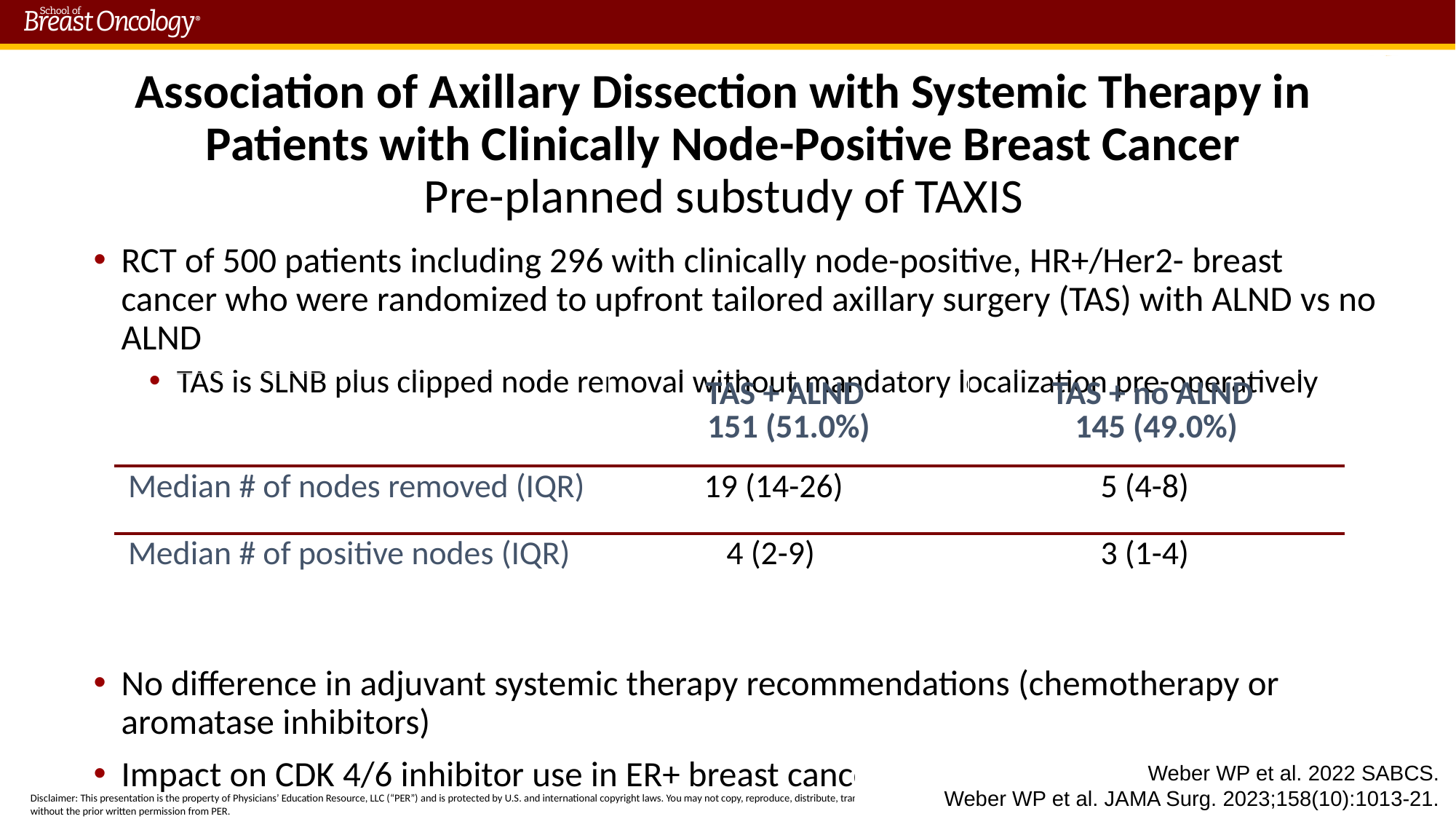

# Association of Axillary Dissection with Systemic Therapy in Patients with Clinically Node-Positive Breast Cancer Pre-planned substudy of TAXIS

RCT of 500 patients including 296 with clinically node-positive, HR+/Her2- breast cancer who were randomized to upfront tailored axillary surgery (TAS) with ALND vs no ALND
TAS is SLNB plus clipped node removal without mandatory localization pre-operatively

No difference in adjuvant systemic therapy recommendations (chemotherapy or aromatase inhibitors)
Impact on CDK 4/6 inhibitor use in ER+ breast cancer not assessed, incomplete study
|  | TAS + ALND 151 (51.0%) | TAS + no ALND 145 (49.0%) |
| --- | --- | --- |
| Median # of nodes removed (IQR) | 19 (14-26) | 5 (4-8) |
| Median # of positive nodes (IQR) | 4 (2-9) | 3 (1-4) |
Weber WP et al. 2022 SABCS.
Weber WP et al. JAMA Surg. 2023;158(10):1013-21.